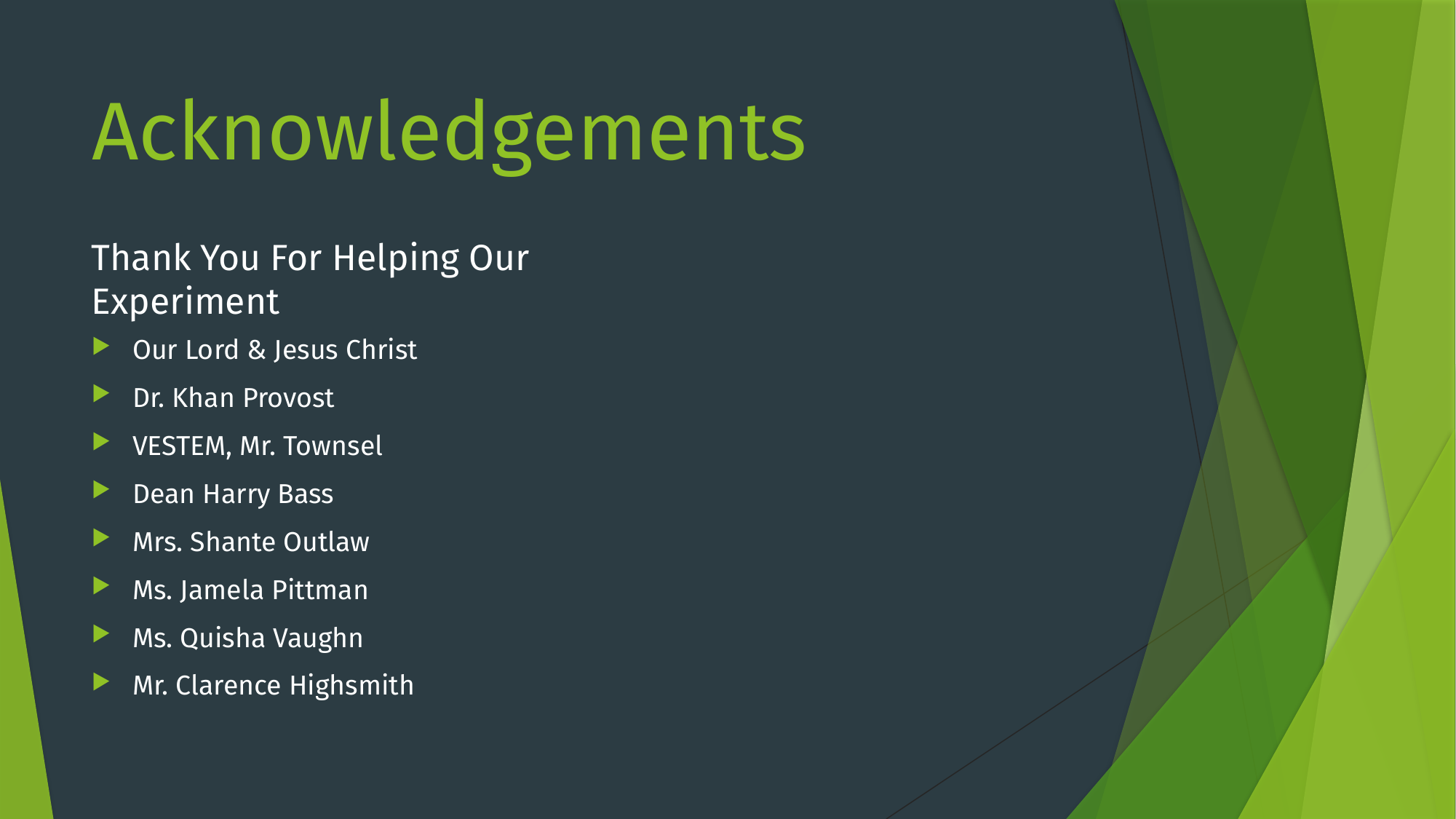

# Acknowledgements
Thank You For Helping Our Experiment

Our Lord & Jesus Christ
Dr. Khan Provost
VESTEM, Mr. Townsel
Dean Harry Bass
Mrs. Shante Outlaw
Ms. Jamela Pittman
Ms. Quisha Vaughn
Mr. Clarence Highsmith